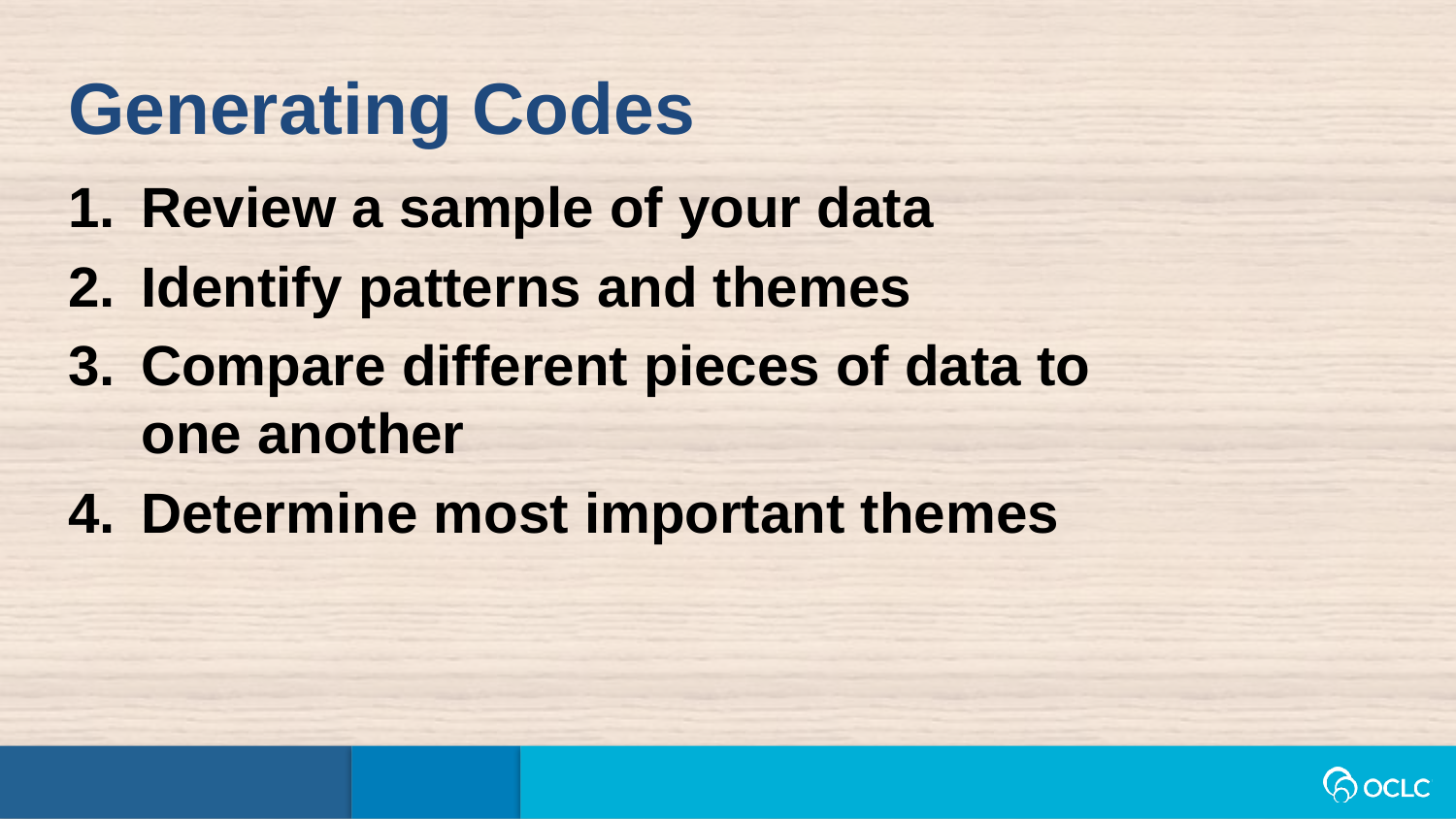

Generating Codes
Review a sample of your data
Identify patterns and themes
Compare different pieces of data to one another
Determine most important themes